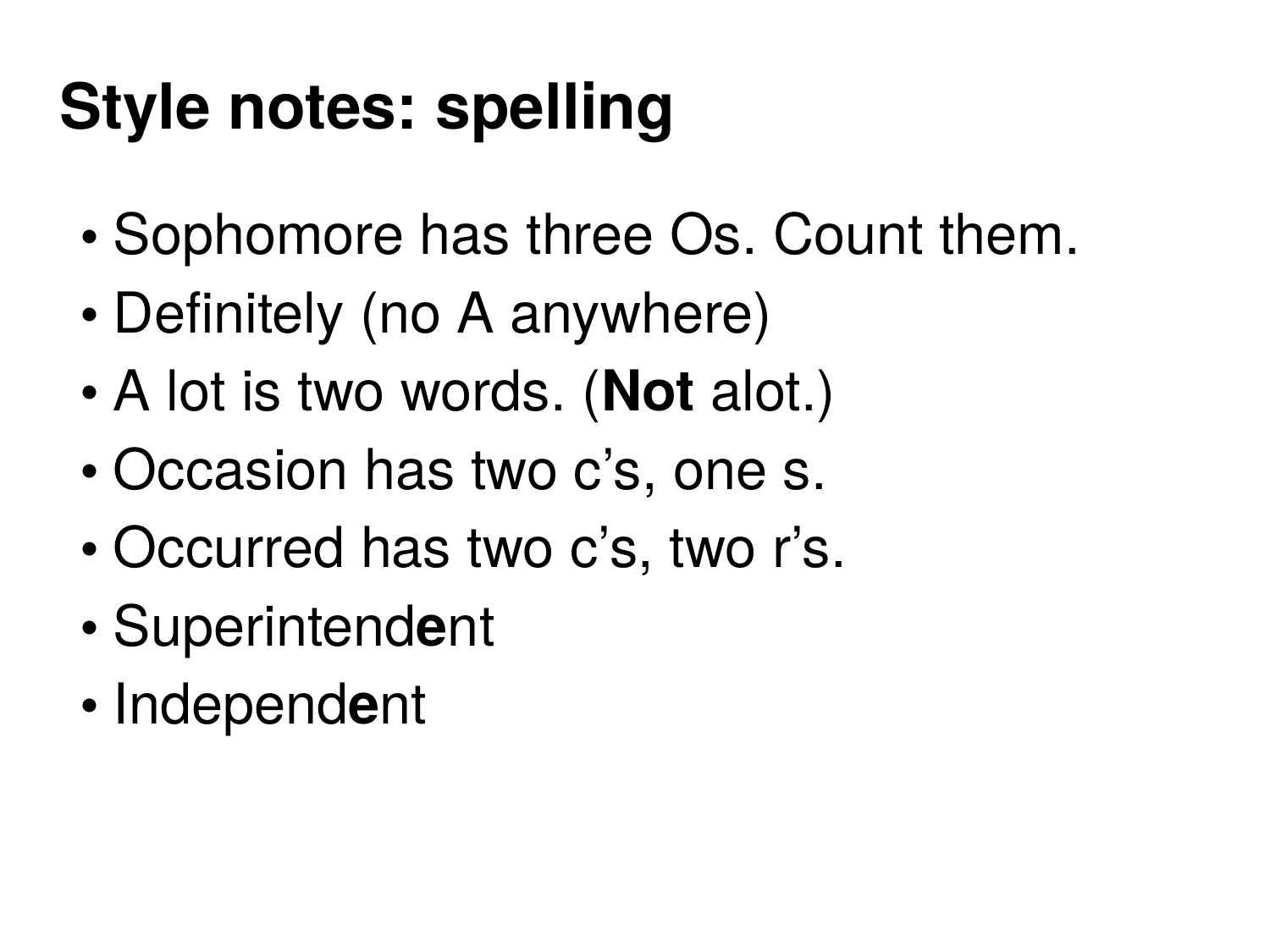

# Style notes: spelling
Sophomore has three Os. Count them.
Definitely (no A anywhere)
A lot is two words. (Not alot.)
Occasion has two c’s, one s.
Occurred has two c’s, two r’s.
Superintendent
Independent